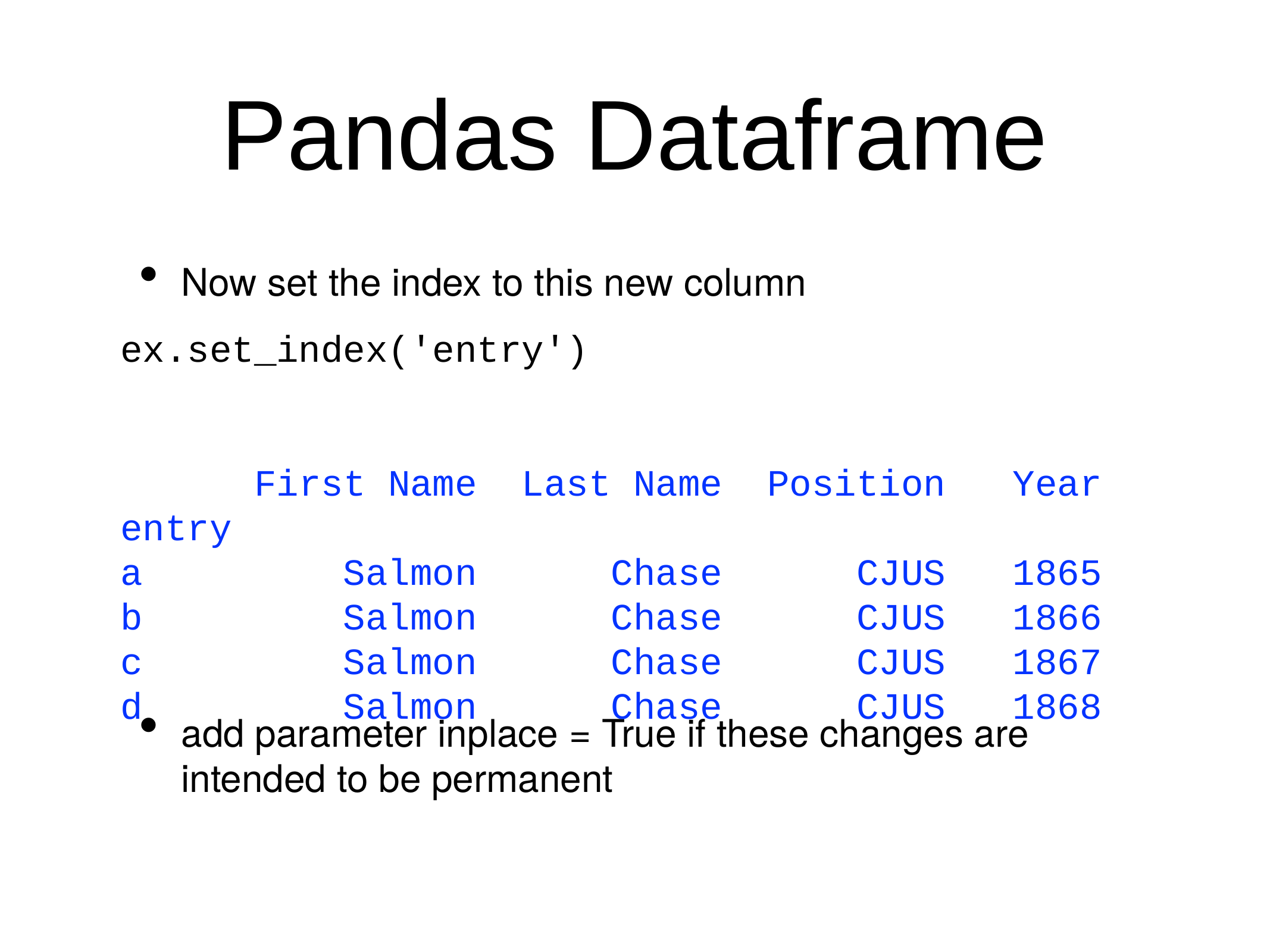

# Pandas Dataframe
Now set the index to this new column

add parameter inplace = True if these changes are intended to be permanent
ex.set_index('entry')

      First Name  Last Name  Position   Year
entry
a         Salmon      Chase      CJUS   1865
b         Salmon      Chase      CJUS   1866
c         Salmon      Chase      CJUS   1867
d         Salmon      Chase      CJUS   1868